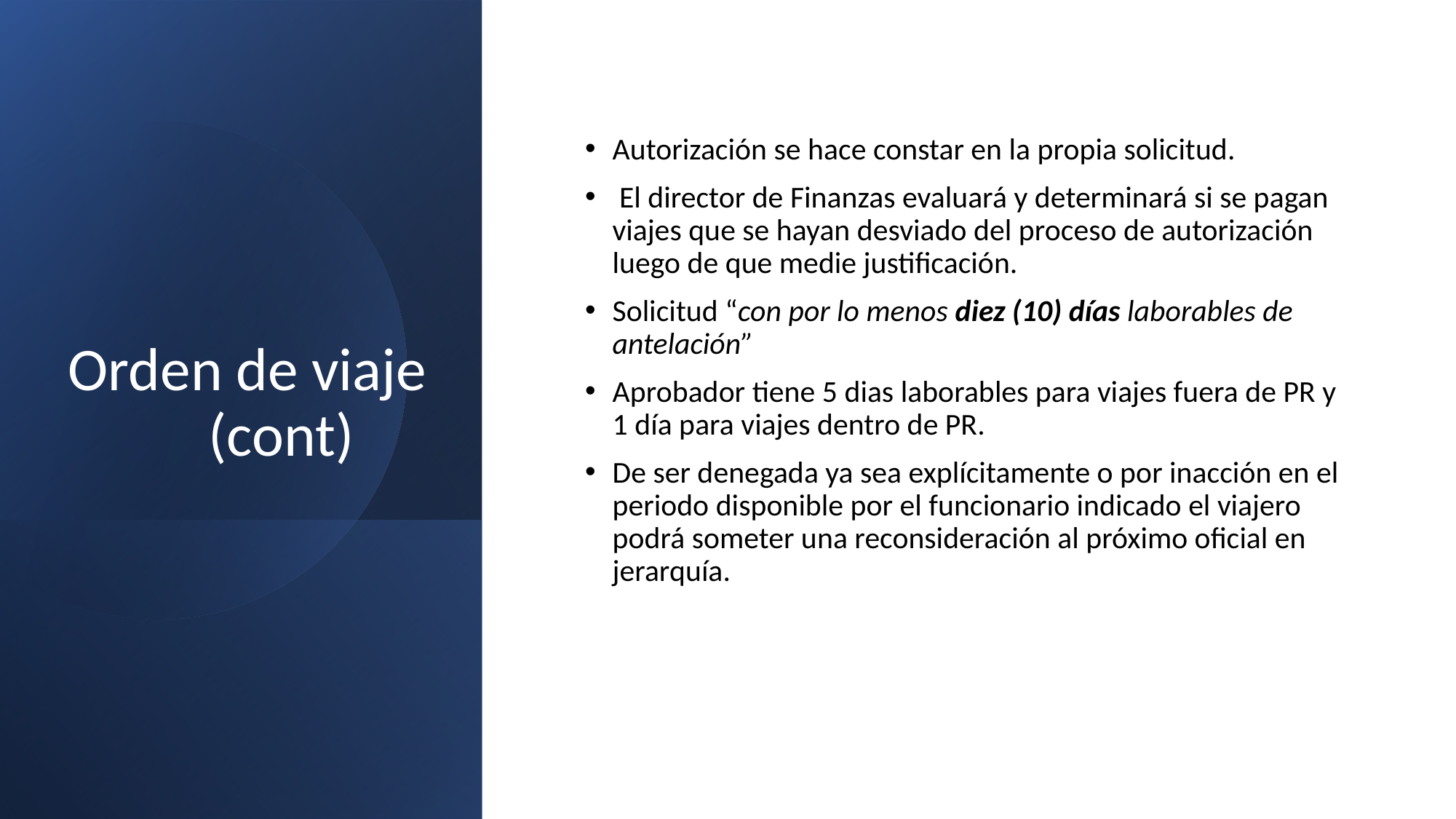

# Orden de viaje (cont)
Autorización se hace constar en la propia solicitud.
 El director de Finanzas evaluará y determinará si se pagan viajes que se hayan desviado del proceso de autorización luego de que medie justificación.
Solicitud “con por lo menos diez (10) días laborables de antelación”
Aprobador tiene 5 dias laborables para viajes fuera de PR y 1 día para viajes dentro de PR.
De ser denegada ya sea explícitamente o por inacción en el periodo disponible por el funcionario indicado el viajero podrá someter una reconsideración al próximo oficial en jerarquía.